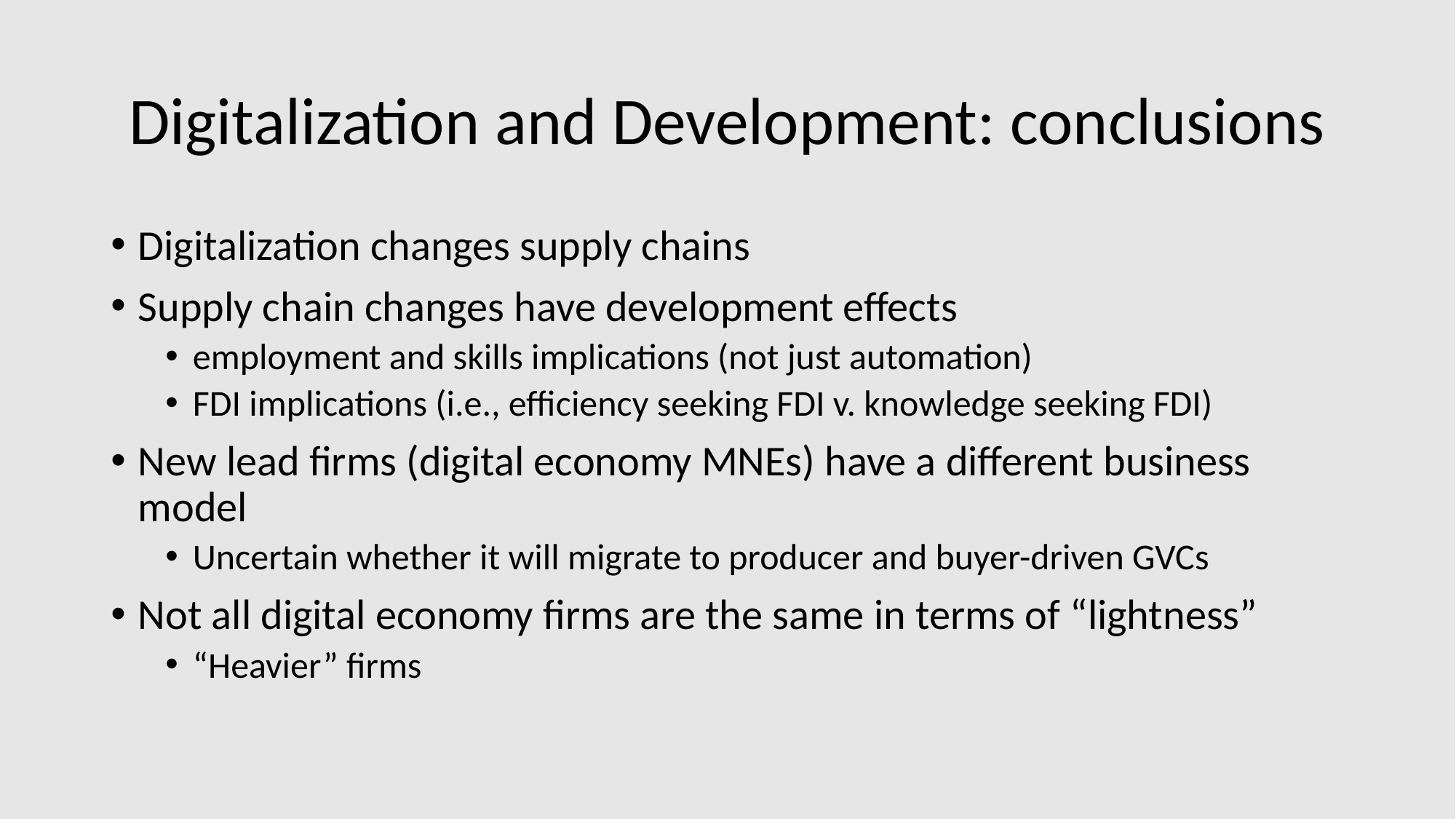

# Digitalization and Development: conclusions
Digitalization changes supply chains
Supply chain changes have development effects
employment and skills implications (not just automation)
FDI implications (i.e., efficiency seeking FDI v. knowledge seeking FDI)
New lead firms (digital economy MNEs) have a different business model
Uncertain whether it will migrate to producer and buyer-driven GVCs
Not all digital economy firms are the same in terms of “lightness”
“Heavier” firms